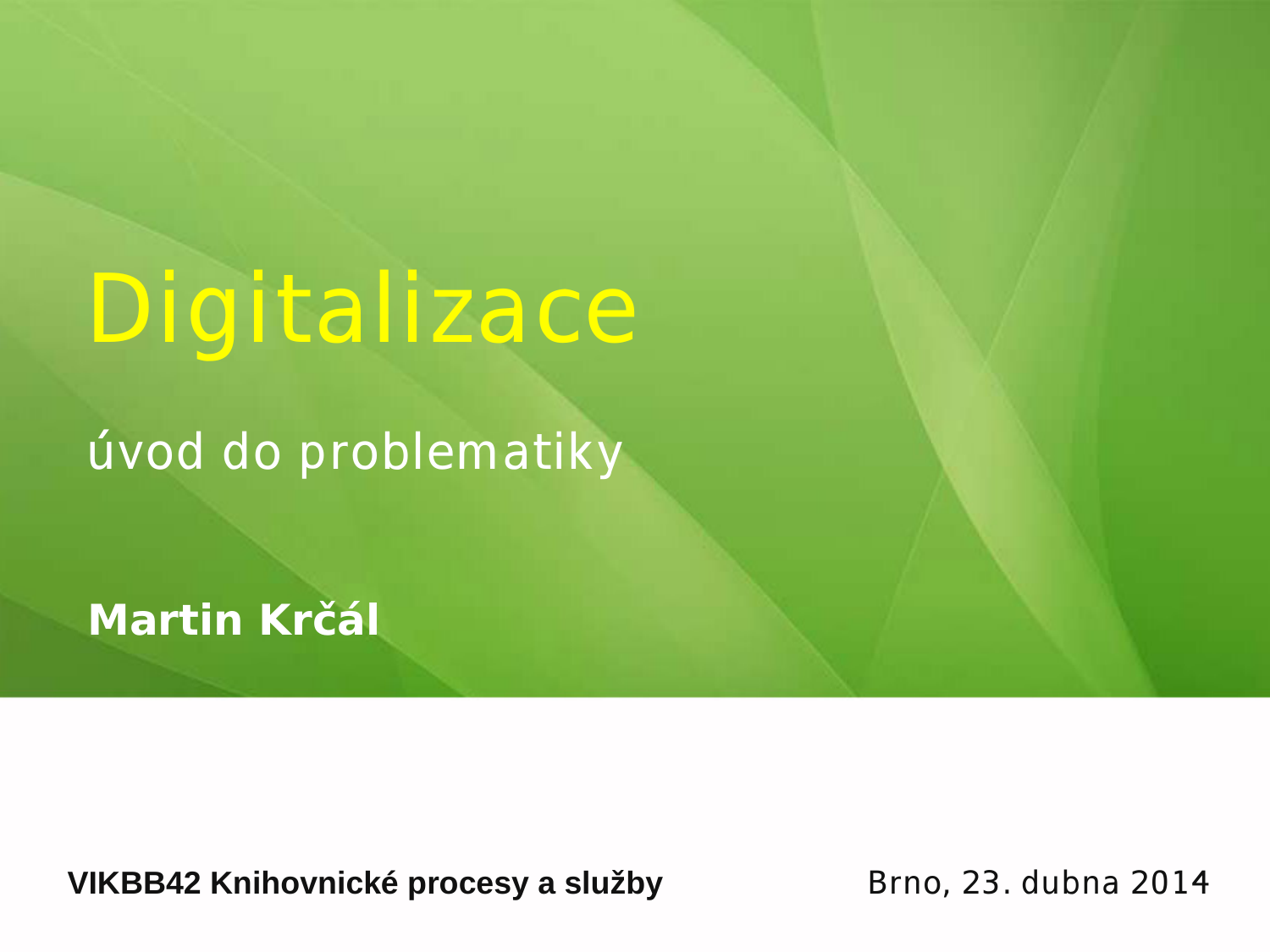

# Digitalizace úvod do problematiky
Martin Krčál
VIKBB42 Knihovnické procesy a služby
Brno, 23. dubna 2014